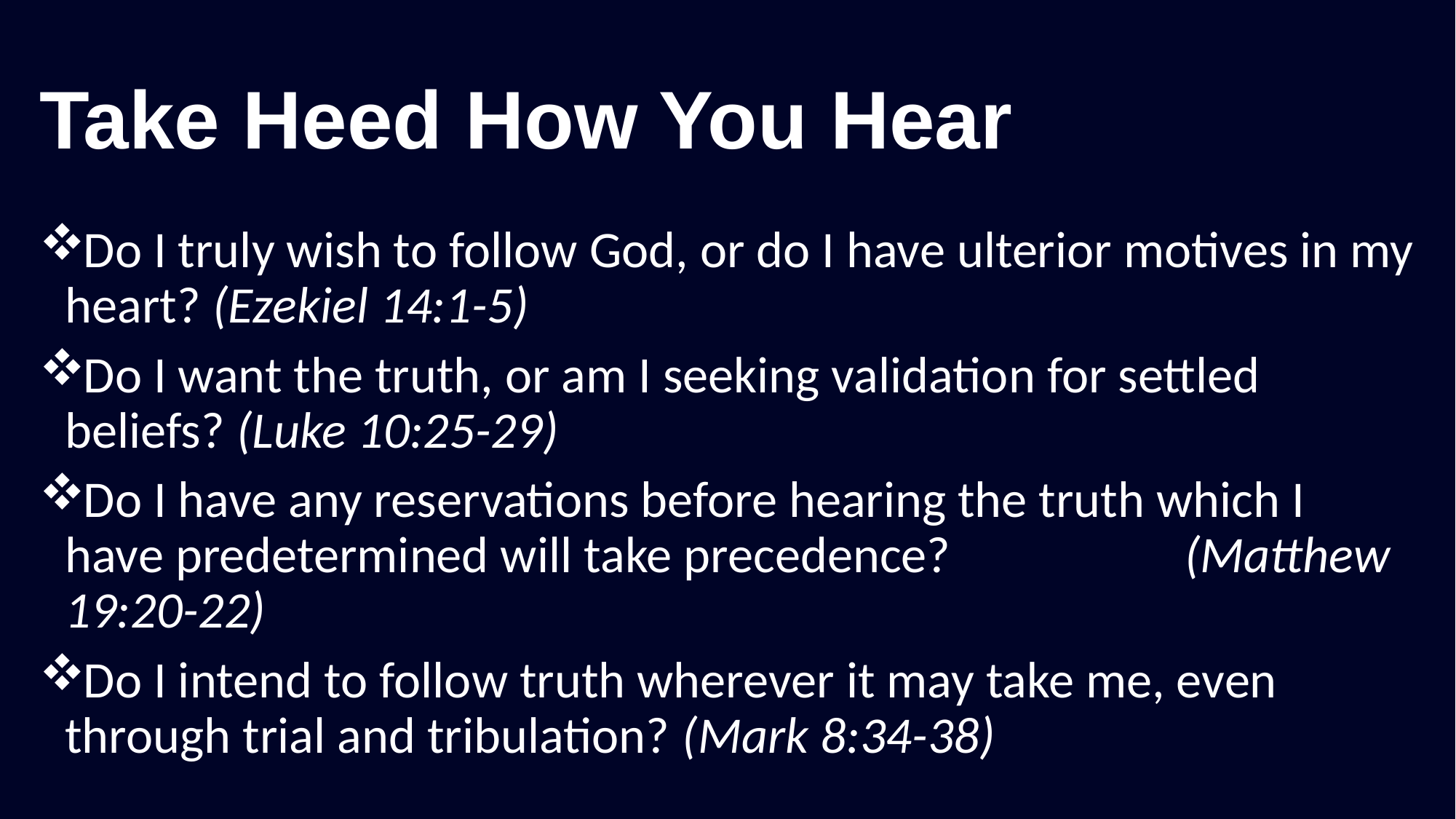

# Take Heed How You Hear
Do I truly wish to follow God, or do I have ulterior motives in my heart? (Ezekiel 14:1-5)
Do I want the truth, or am I seeking validation for settled beliefs? (Luke 10:25-29)
Do I have any reservations before hearing the truth which I have predetermined will take precedence?                    (Matthew 19:20-22)
Do I intend to follow truth wherever it may take me, even through trial and tribulation? (Mark 8:34-38)